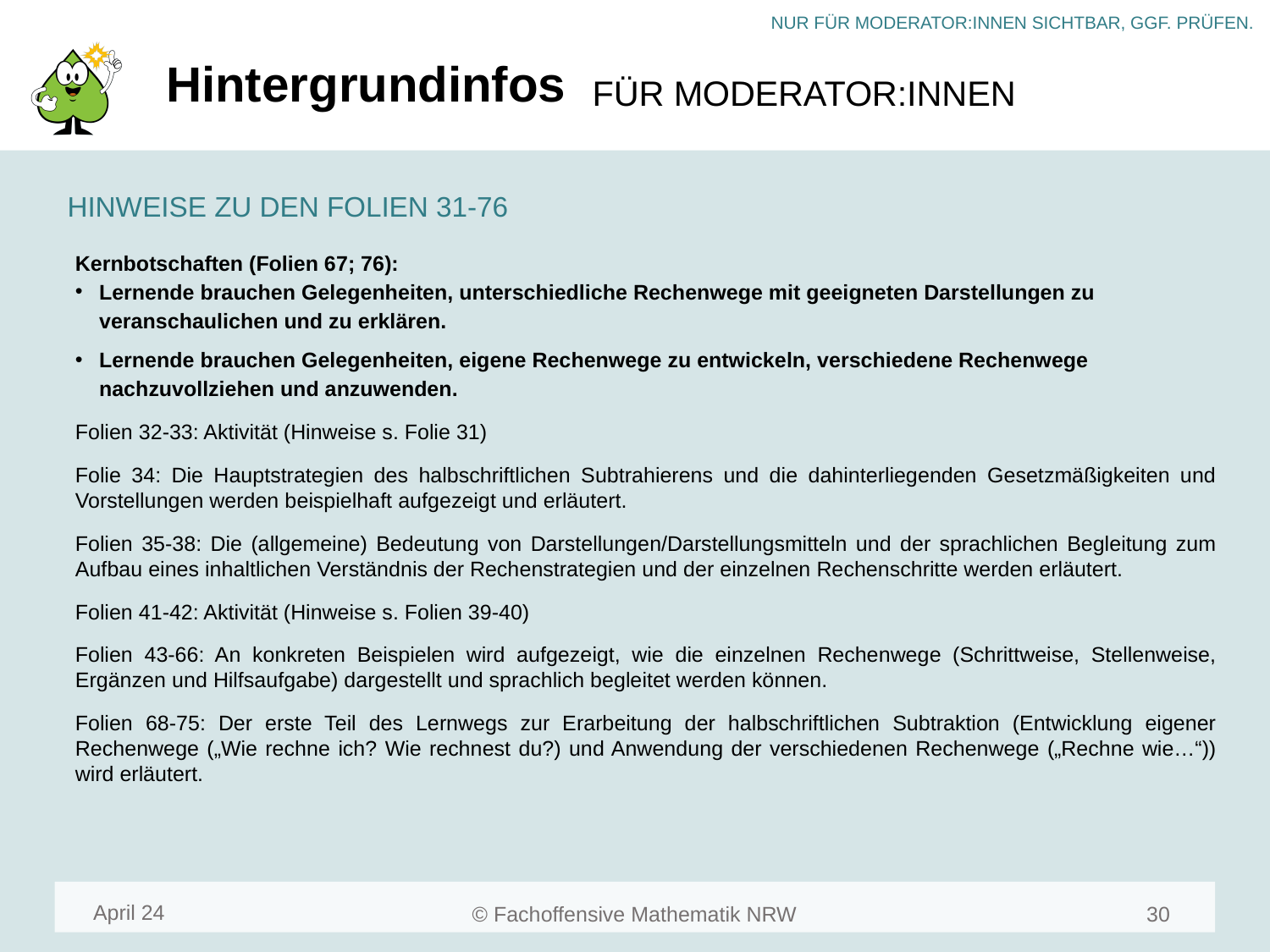

# Hintergrundinfos
HINWEISE ZU DEN FOLIEN 31-76
Kernbotschaften (Folien 67; 76):
Lernende brauchen Gelegenheiten, unterschiedliche Rechenwege mit geeigneten Darstellungen zu veranschaulichen und zu erklären.
Lernende brauchen Gelegenheiten, eigene Rechenwege zu entwickeln, verschiedene Rechenwege nachzuvollziehen und anzuwenden.
Folien 32-33: Aktivität (Hinweise s. Folie 31)
Folie 34: Die Hauptstrategien des halbschriftlichen Subtrahierens und die dahinterliegenden Gesetzmäßigkeiten und Vorstellungen werden beispielhaft aufgezeigt und erläutert.
Folien 35-38: Die (allgemeine) Bedeutung von Darstellungen/Darstellungsmitteln und der sprachlichen Begleitung zum Aufbau eines inhaltlichen Verständnis der Rechenstrategien und der einzelnen Rechenschritte werden erläutert.
Folien 41-42: Aktivität (Hinweise s. Folien 39-40)
Folien 43-66: An konkreten Beispielen wird aufgezeigt, wie die einzelnen Rechenwege (Schrittweise, Stellenweise, Ergänzen und Hilfsaufgabe) dargestellt und sprachlich begleitet werden können.
Folien 68-75: Der erste Teil des Lernwegs zur Erarbeitung der halbschriftlichen Subtraktion (Entwicklung eigener Rechenwege („Wie rechne ich? Wie rechnest du?) und Anwendung der verschiedenen Rechenwege („Rechne wie…“)) wird erläutert.
April 24
30